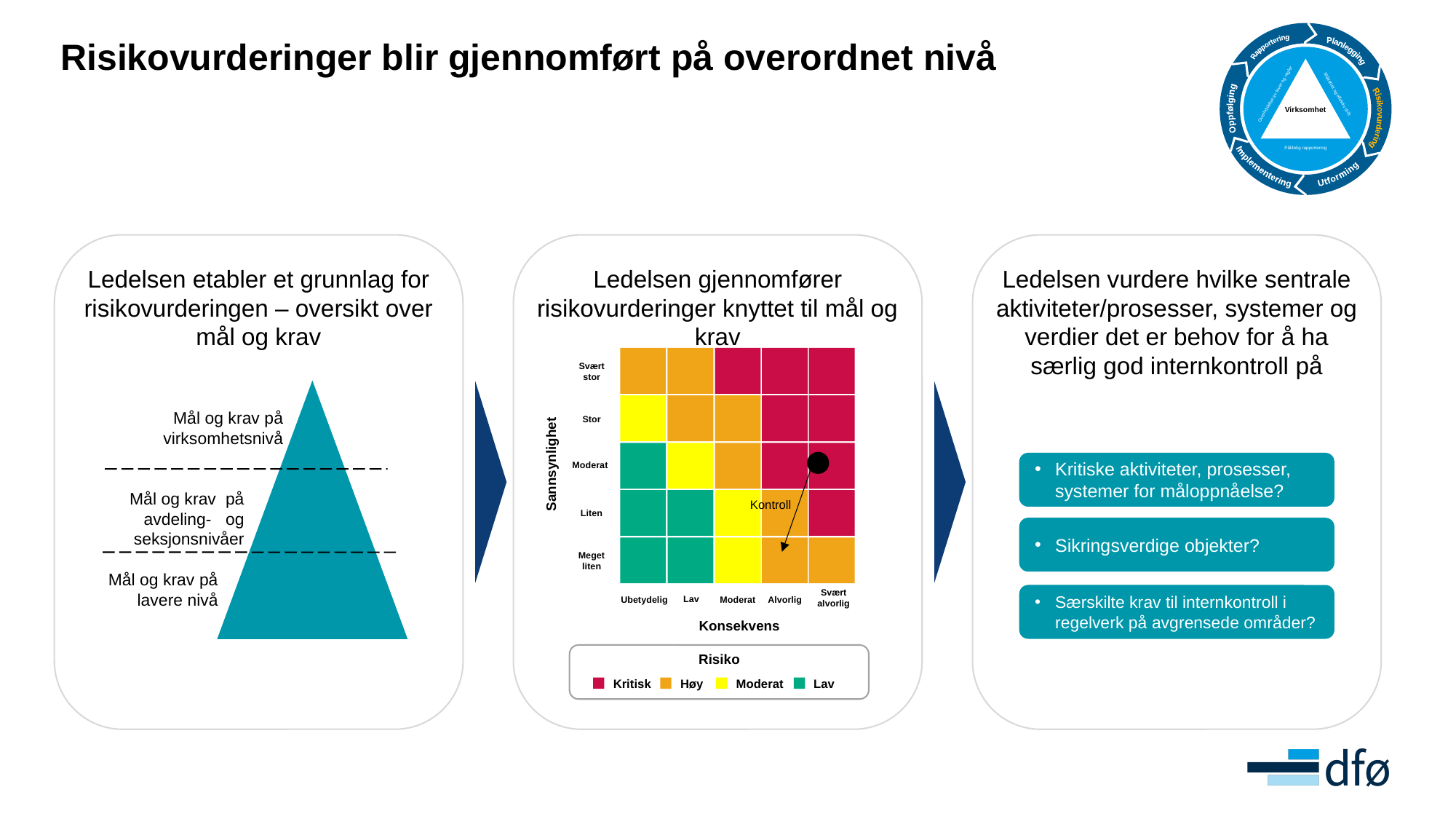

Rapportering

Planlegging
Virksomhet

Målrettet og effektiv drift
Overholdelse av lover og regler
Oppfølging
Risikovurdering

Pålitelig rapportering
Implementering
Utforming

# Risikovurderinger blir gjennomført på overordnet nivå
Ledelsen etabler et grunnlag for risikovurderingen – oversikt over mål og krav

Mål og krav på virksomhetsnivå

Mål og krav  på avdeling-   og seksjonsnivåer

Mål og krav på lavere nivå
Ledelsen gjennomfører risikovurderinger knyttet til mål og krav

Svært stor
Stor
Moderat
Liten
Meget liten
Lav
Svært alvorlig
Ubetydelig
Moderat
Alvorlig
Sannsynlighet

Kontroll

Konsekvens

Risiko
Kritisk

Høy

Moderat

Lav

Ledelsen vurdere hvilke sentrale aktiviteter/prosesser, systemer og verdier det er behov for å ha særlig god internkontroll på
Kritiske aktiviteter, prosesser, systemer for måloppnåelse?
Sikringsverdige objekter?
Særskilte krav til internkontroll i regelverk på avgrensede områder?